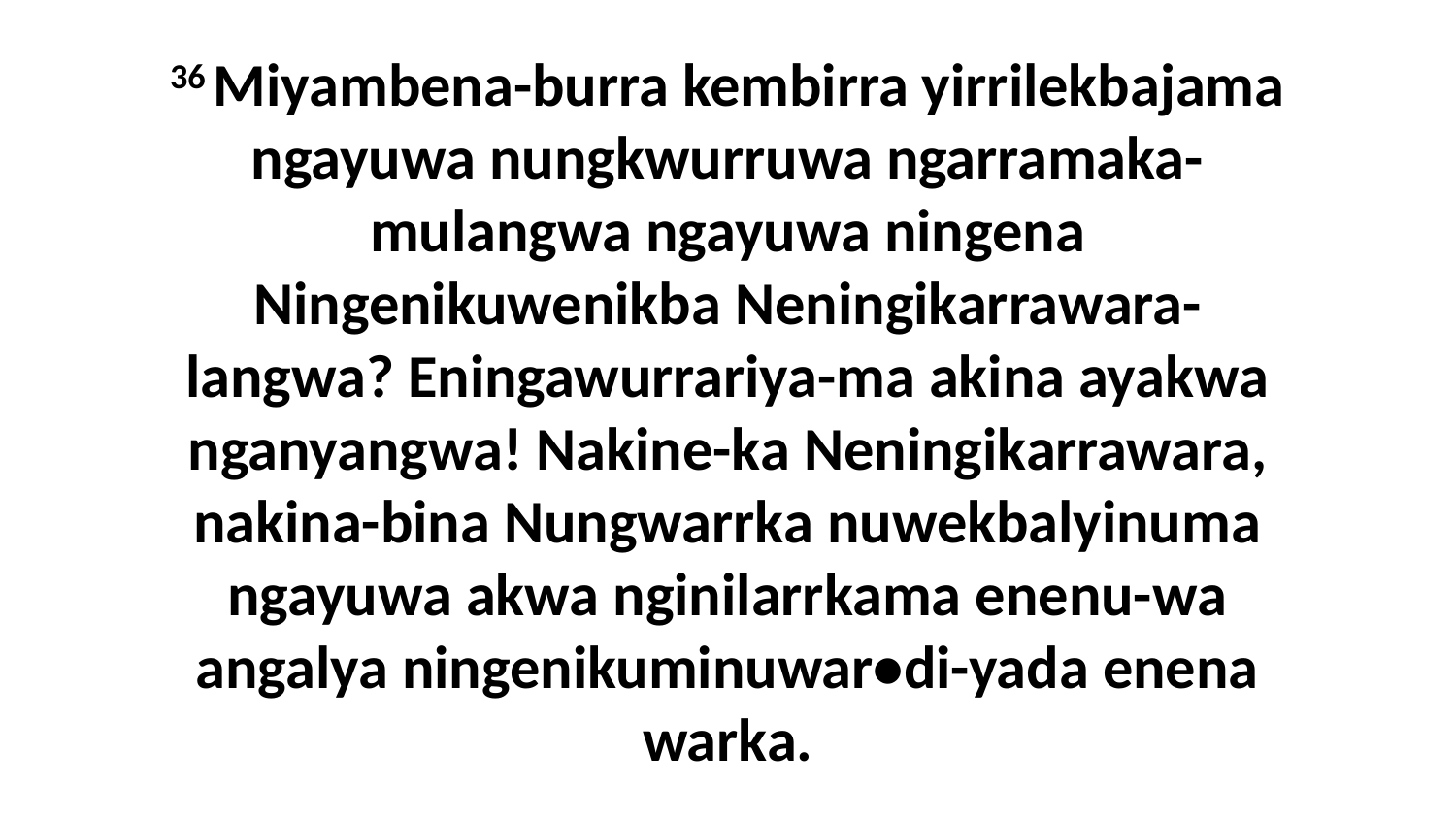

36 Miyambena-burra kembirra yirrilekbajama ngayuwa nungkwurruwa ngarramaka-mulangwa ngayuwa ningena Ningenikuwenikba Neningikarrawara-langwa? Eningawurrariya-ma akina ayakwa nganyangwa! Nakine-ka Neningikarrawara, nakina-bina Nungwarrka nuwekbalyinuma ngayuwa akwa nginilarrkama enenu-wa angalya ningenikuminuwar•di-yada enena warka.